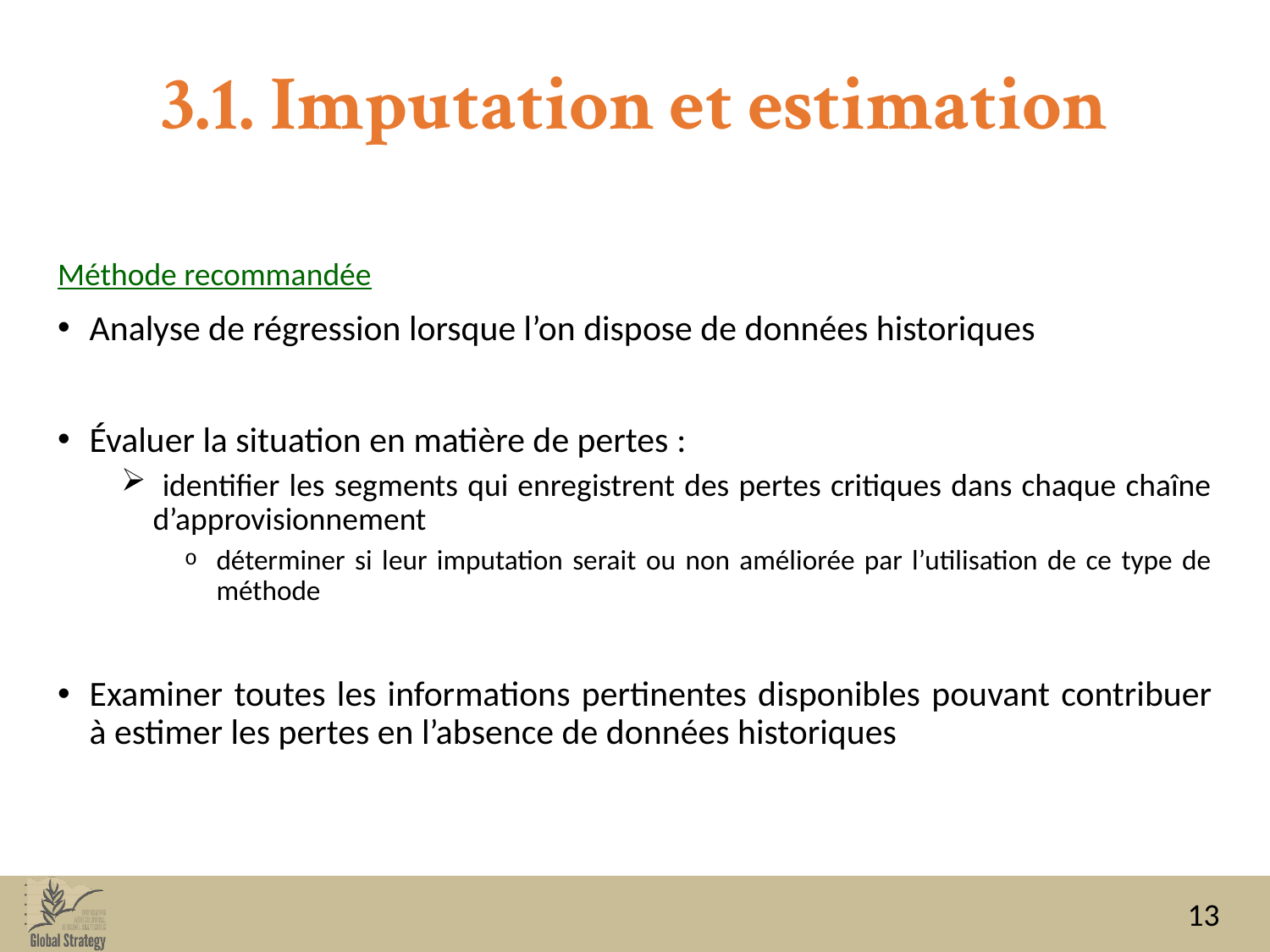

# 3.1. Imputation et estimation
Méthode recommandée
Analyse de régression lorsque l’on dispose de données historiques

Évaluer la situation en matière de pertes :
 identifier les segments qui enregistrent des pertes critiques dans chaque chaîne d’approvisionnement
déterminer si leur imputation serait ou non améliorée par l’utilisation de ce type de méthode

Examiner toutes les informations pertinentes disponibles pouvant contribuer à estimer les pertes en l’absence de données historiques